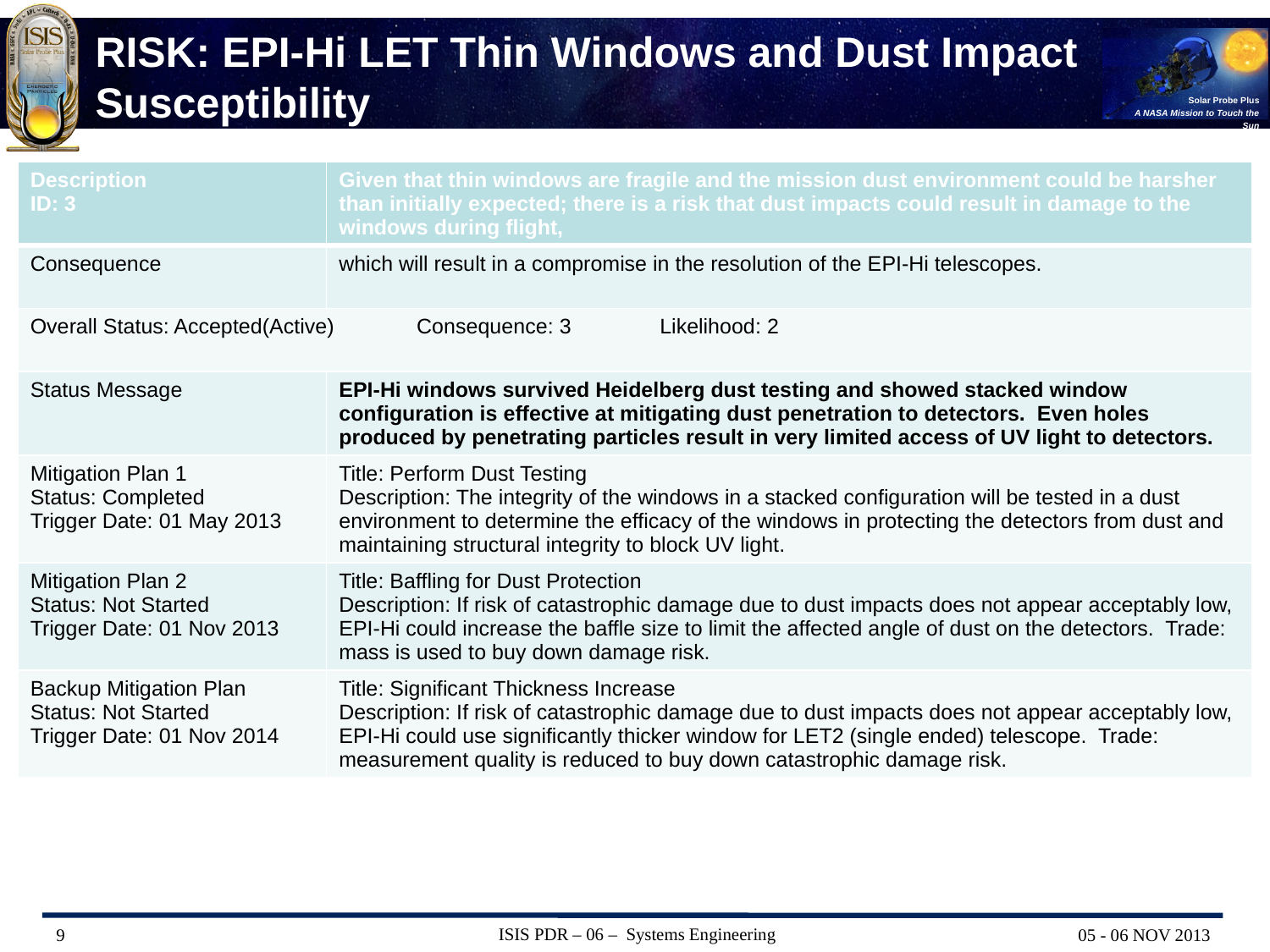

# RISK: EPI-Hi LET Thin Windows and Dust Impact Susceptibility
| Description ID: 3 | Given that thin windows are fragile and the mission dust environment could be harsher than initially expected; there is a risk that dust impacts could result in damage to the windows during flight, |
| --- | --- |
| Consequence | which will result in a compromise in the resolution of the EPI-Hi telescopes. |
| Overall Status: Accepted(Active) Consequence: 3 Likelihood: 2 |  |
| Status Message | EPI-Hi windows survived Heidelberg dust testing and showed stacked window configuration is effective at mitigating dust penetration to detectors. Even holes produced by penetrating particles result in very limited access of UV light to detectors. |
| Mitigation Plan 1 Status: Completed Trigger Date: 01 May 2013 | Title: Perform Dust Testing Description: The integrity of the windows in a stacked configuration will be tested in a dust environment to determine the efficacy of the windows in protecting the detectors from dust and maintaining structural integrity to block UV light. |
| Mitigation Plan 2 Status: Not Started Trigger Date: 01 Nov 2013 | Title: Baffling for Dust Protection Description: If risk of catastrophic damage due to dust impacts does not appear acceptably low, EPI-Hi could increase the baffle size to limit the affected angle of dust on the detectors. Trade: mass is used to buy down damage risk. |
| Backup Mitigation Plan Status: Not Started Trigger Date: 01 Nov 2014 | Title: Significant Thickness Increase Description: If risk of catastrophic damage due to dust impacts does not appear acceptably low, EPI-Hi could use significantly thicker window for LET2 (single ended) telescope. Trade: measurement quality is reduced to buy down catastrophic damage risk. |